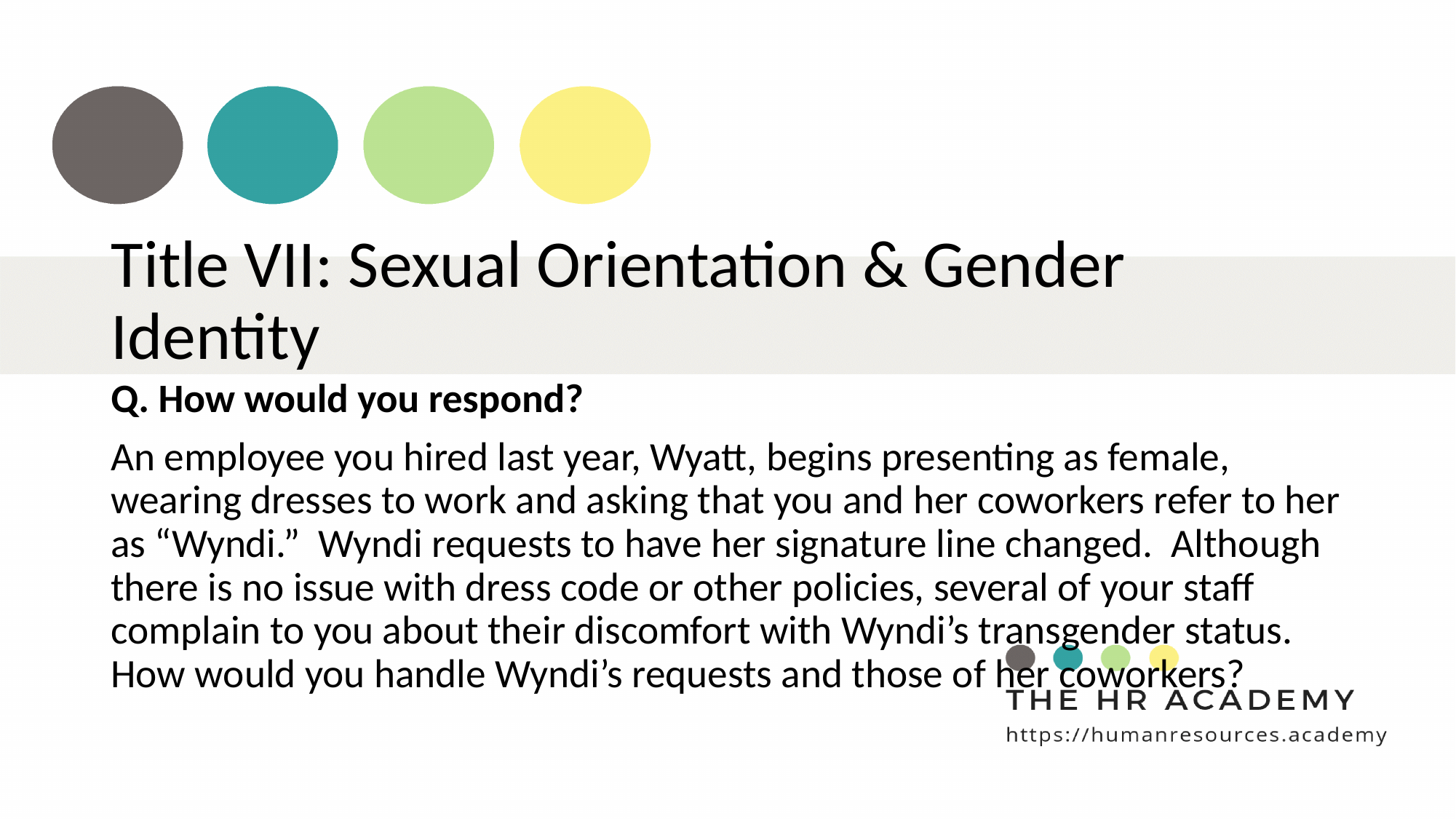

# Title VII: Sexual Orientation & Gender Identity
Q. How would you respond?
An employee you hired last year, Wyatt, begins presenting as female, wearing dresses to work and asking that you and her coworkers refer to her as “Wyndi.”  Wyndi requests to have her signature line changed.  Although there is no issue with dress code or other policies, several of your staff complain to you about their discomfort with Wyndi’s transgender status.  How would you handle Wyndi’s requests and those of her coworkers?